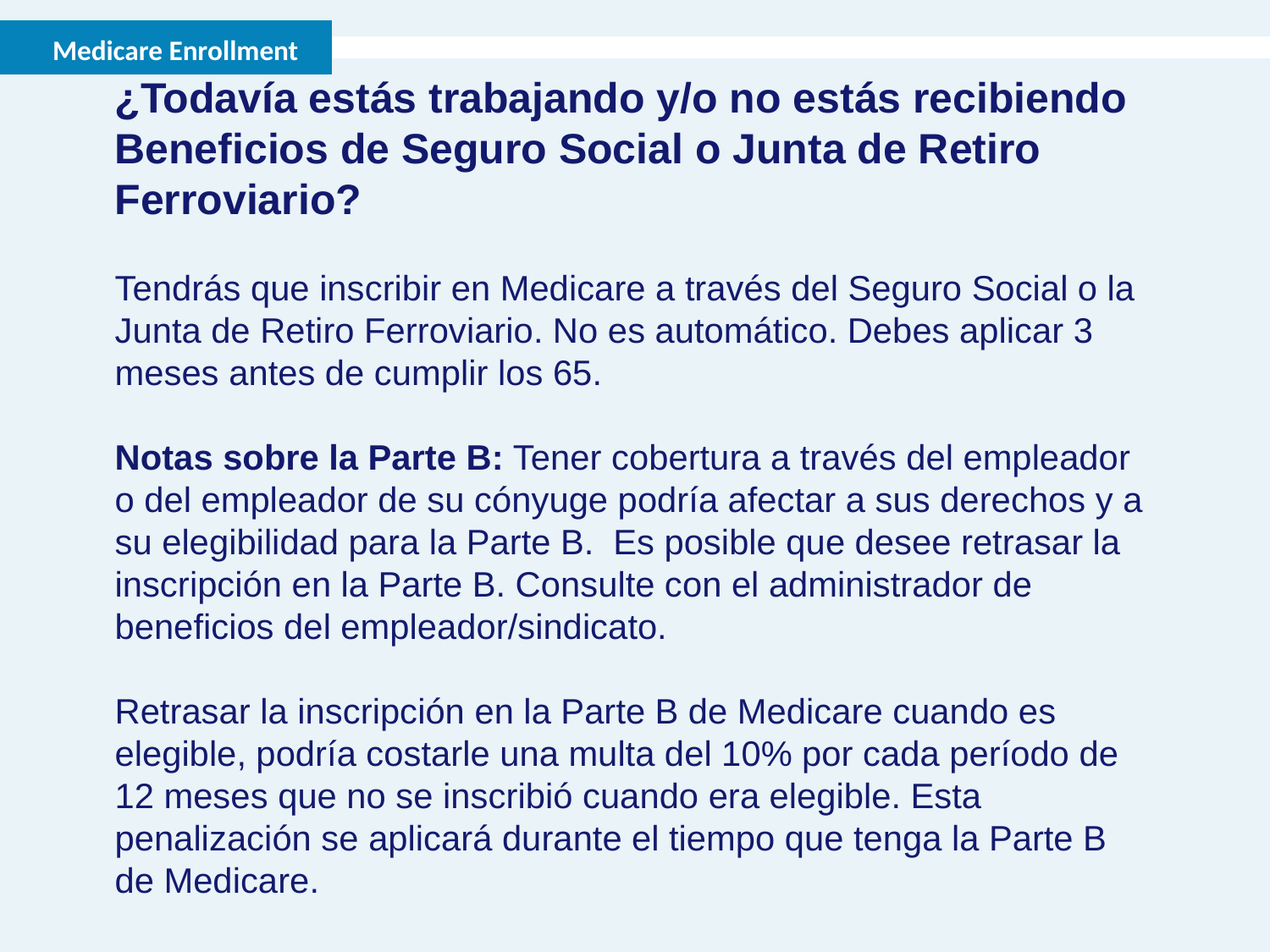

Medicare Enrollment

¿Todavía estás trabajando y/o no estás recibiendo Beneficios de Seguro Social o Junta de Retiro Ferroviario?

Tendrás que inscribir en Medicare a través del Seguro Social o la Junta de Retiro Ferroviario. No es automático. Debes aplicar 3 meses antes de cumplir los 65.

Notas sobre la Parte B: Tener cobertura a través del empleador o del empleador de su cónyuge podría afectar a sus derechos y a su elegibilidad para la Parte B.  Es posible que desee retrasar la inscripción en la Parte B. Consulte con el administrador de beneficios del empleador/sindicato.

Retrasar la inscripción en la Parte B de Medicare cuando es elegible, podría costarle una multa del 10% por cada período de 12 meses que no se inscribió cuando era elegible. Esta penalización se aplicará durante el tiempo que tenga la Parte B de Medicare.